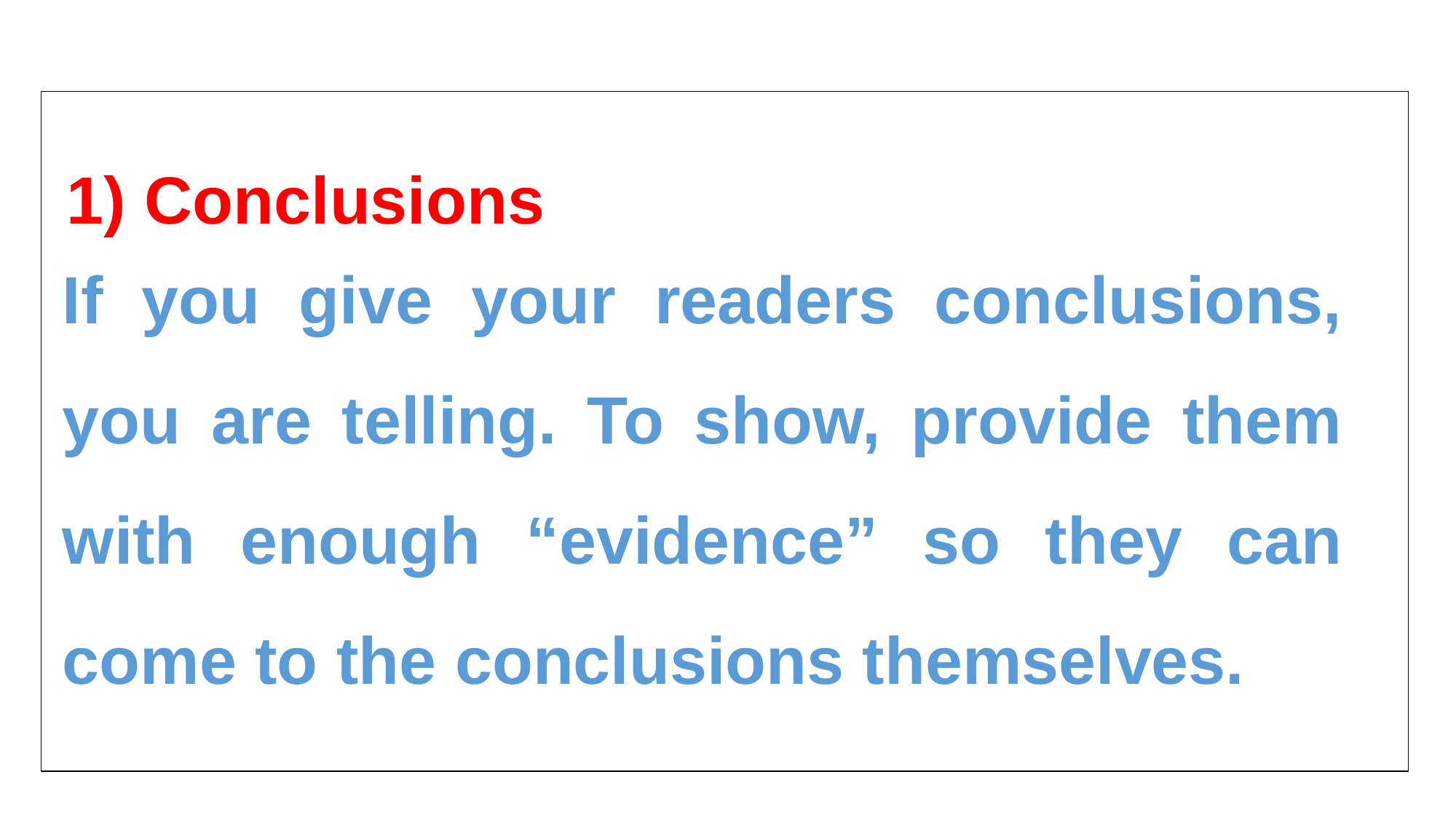

|  |
| --- |
1) Conclusions
If you give your readers conclusions, you are telling. To show, provide them with enough “evidence” so they can come to the conclusions themselves.